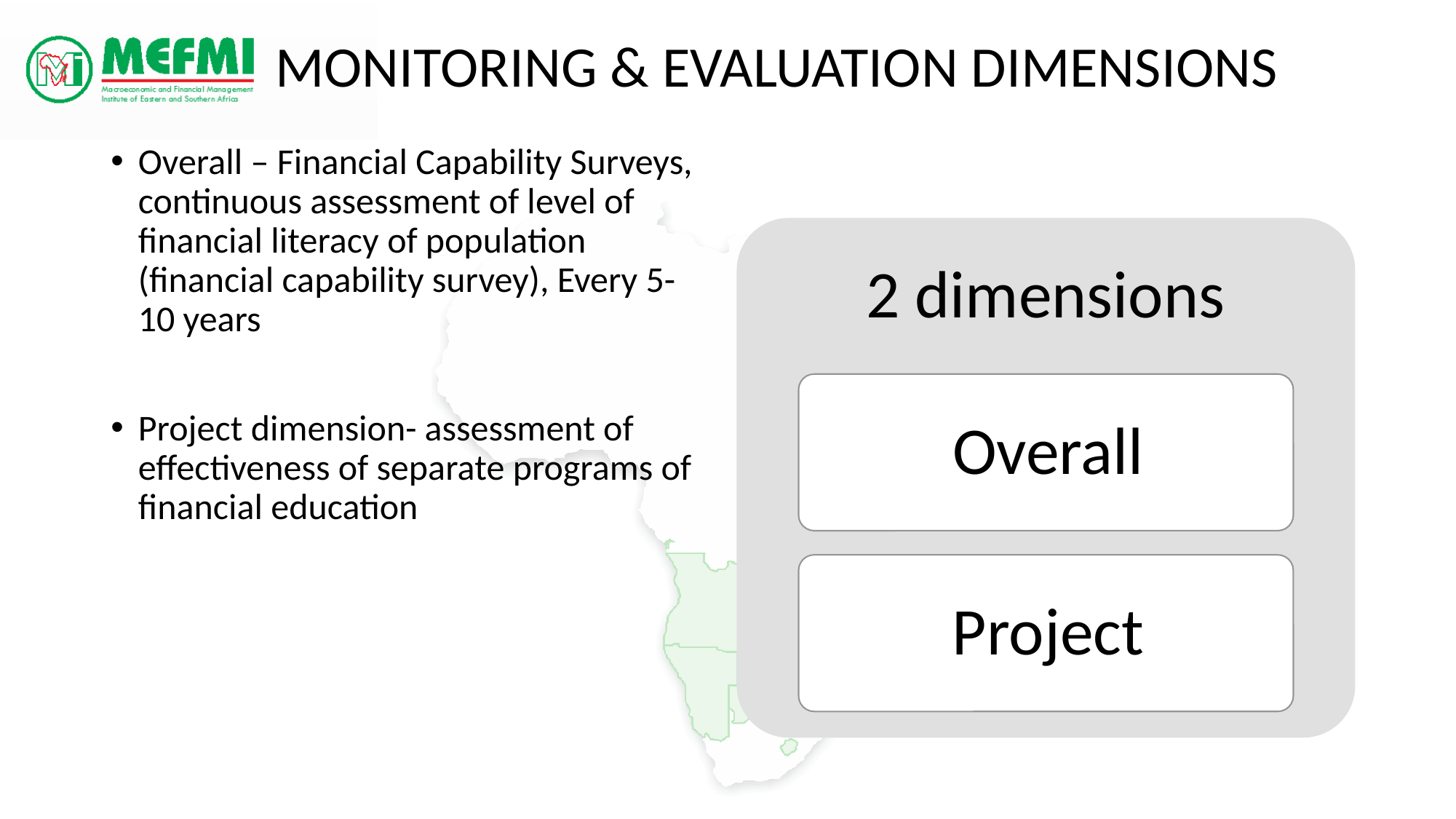

# Monitoring & Evaluation dimensions
Overall – Financial Capability Surveys, continuous assessment of level of financial literacy of population (financial capability survey), Every 5-10 years

Project dimension- assessment of effectiveness of separate programs of financial education
2 dimensions
Overall
Project